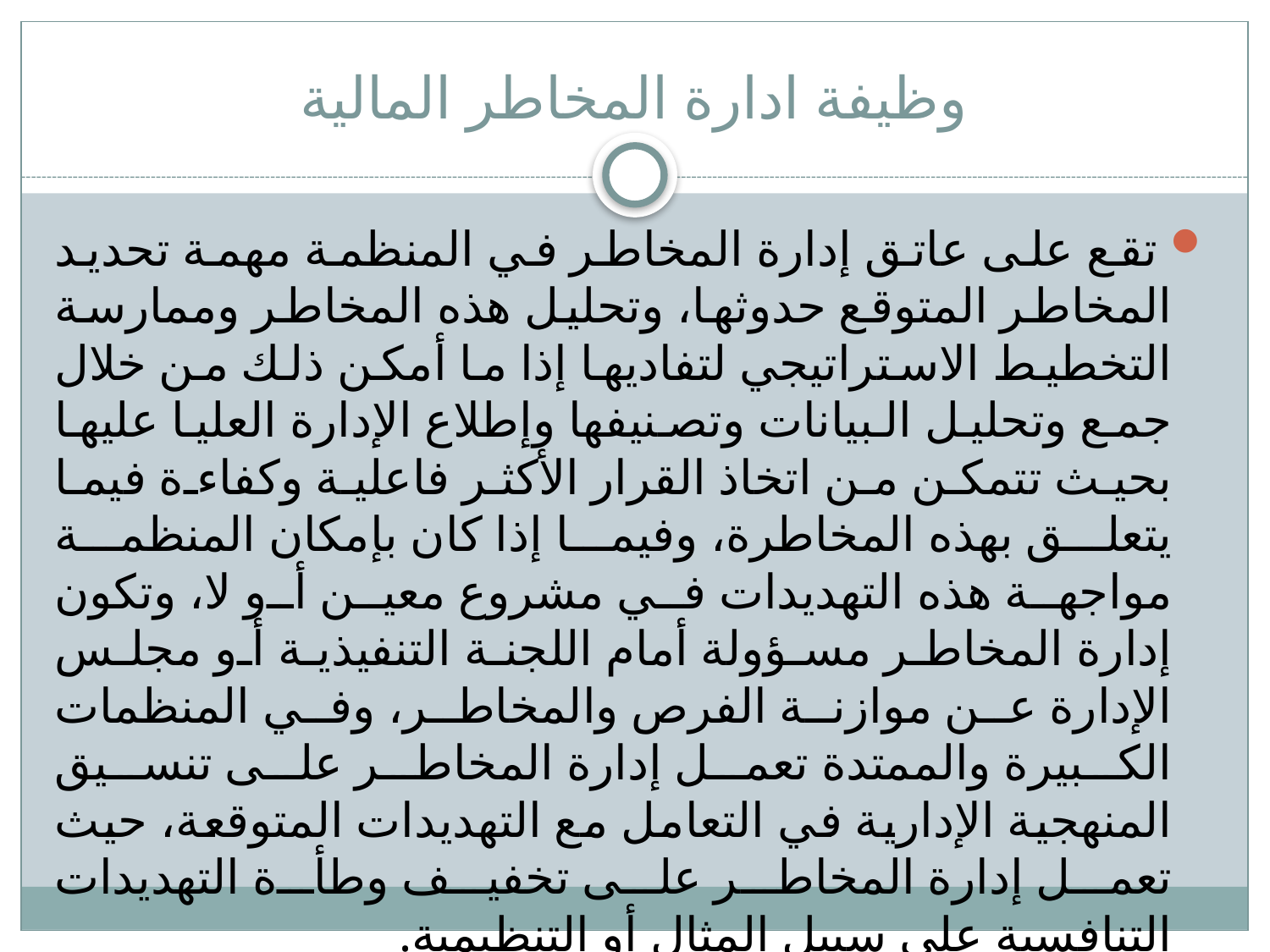

# وظيفة ادارة المخاطر المالية
 تقع على عاتق إدارة المخاطر في المنظمة مهمة تحديد المخاطر المتوقع حدوثها، وتحليل هذه المخاطر وممارسة التخطيط الاستراتيجي لتفاديها إذا ما أمكن ذلك من خلال جمع وتحليل البيانات وتصنيفها وإطلاع الإدارة العليا عليها بحيث تتمكن من اتخاذ القرار الأكثر فاعلية وكفاءة فيما يتعلق بهذه المخاطرة، وفيما إذا كان بإمكان المنظمة مواجهة هذه التهديدات في مشروع معين أو لا، وتكون إدارة المخاطر مسؤولة أمام اللجنة التنفيذية أو مجلس الإدارة عن موازنة الفرص والمخاطر، وفي المنظمات الكبيرة والممتدة تعمل إدارة المخاطر على تنسيق المنهجية الإدارية في التعامل مع التهديدات المتوقعة، حيث تعمل إدارة المخاطر على تخفيف وطأة التهديدات التنافسية على سبيل المثال أو التنظيمية.